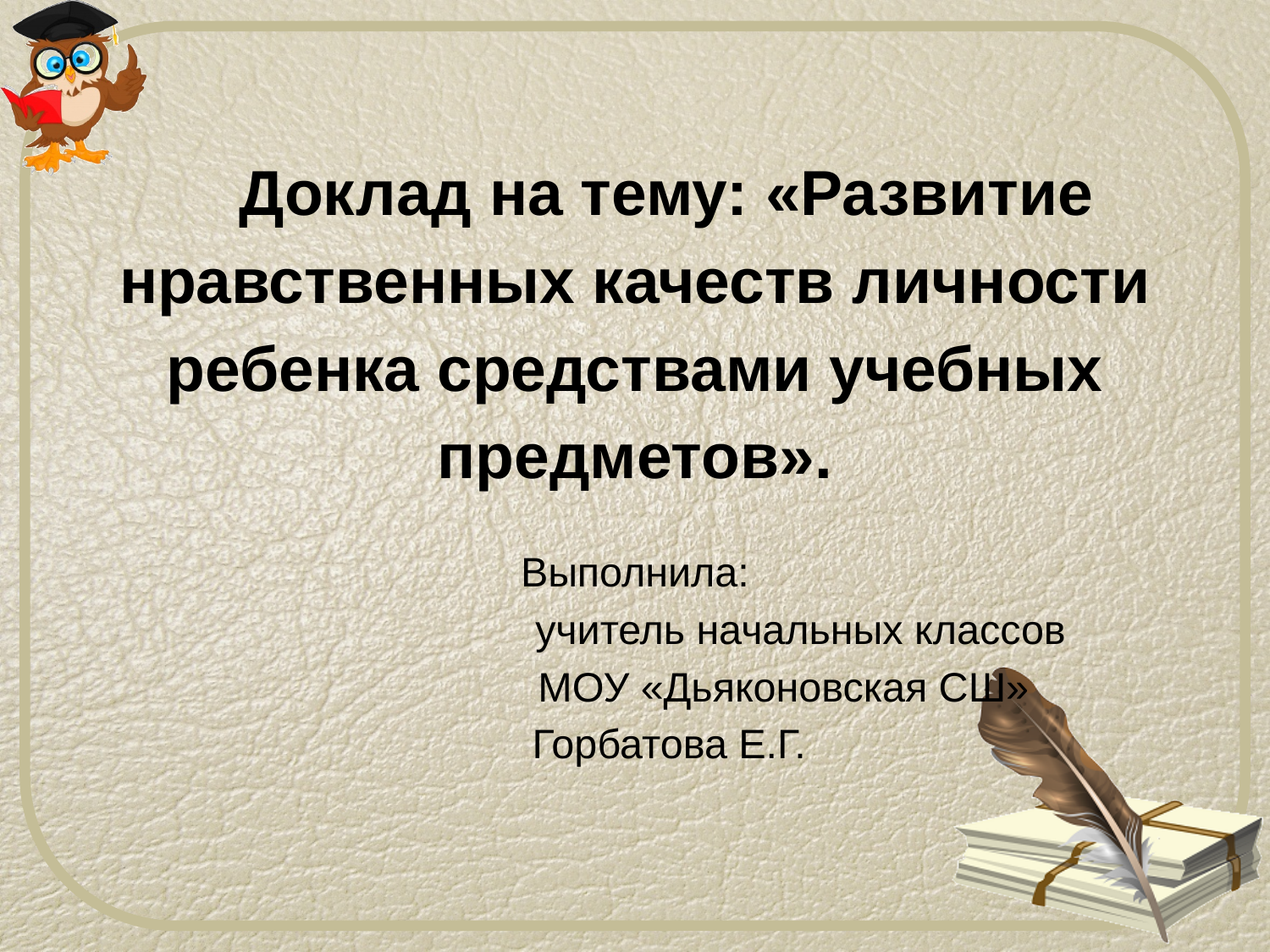

# Доклад на тему: «Развитие нравственных качеств личности ребенка средствами учебных предметов».
Выполнила:
                             учитель начальных классов
                          МОУ «Дьяконовская СШ»
       Горбатова Е.Г.